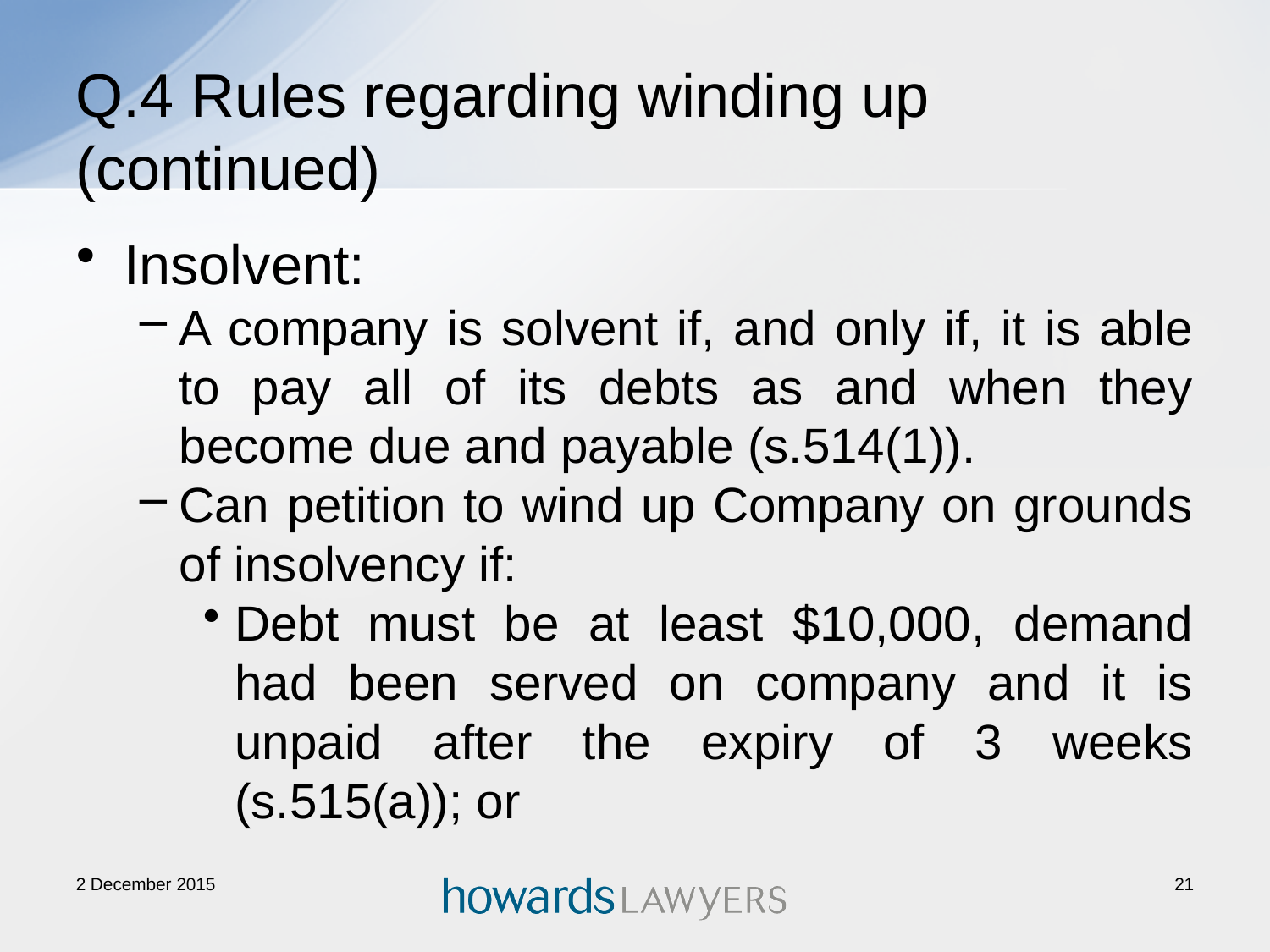

# Q.4 Rules regarding winding up (continued)
Insolvent:
A company is solvent if, and only if, it is able to pay all of its debts as and when they become due and payable (s.514(1)).
Can petition to wind up Company on grounds of insolvency if:
Debt must be at least $10,000, demand had been served on company and it is unpaid after the expiry of 3 weeks (s.515(a)); or
2 December 2015
21